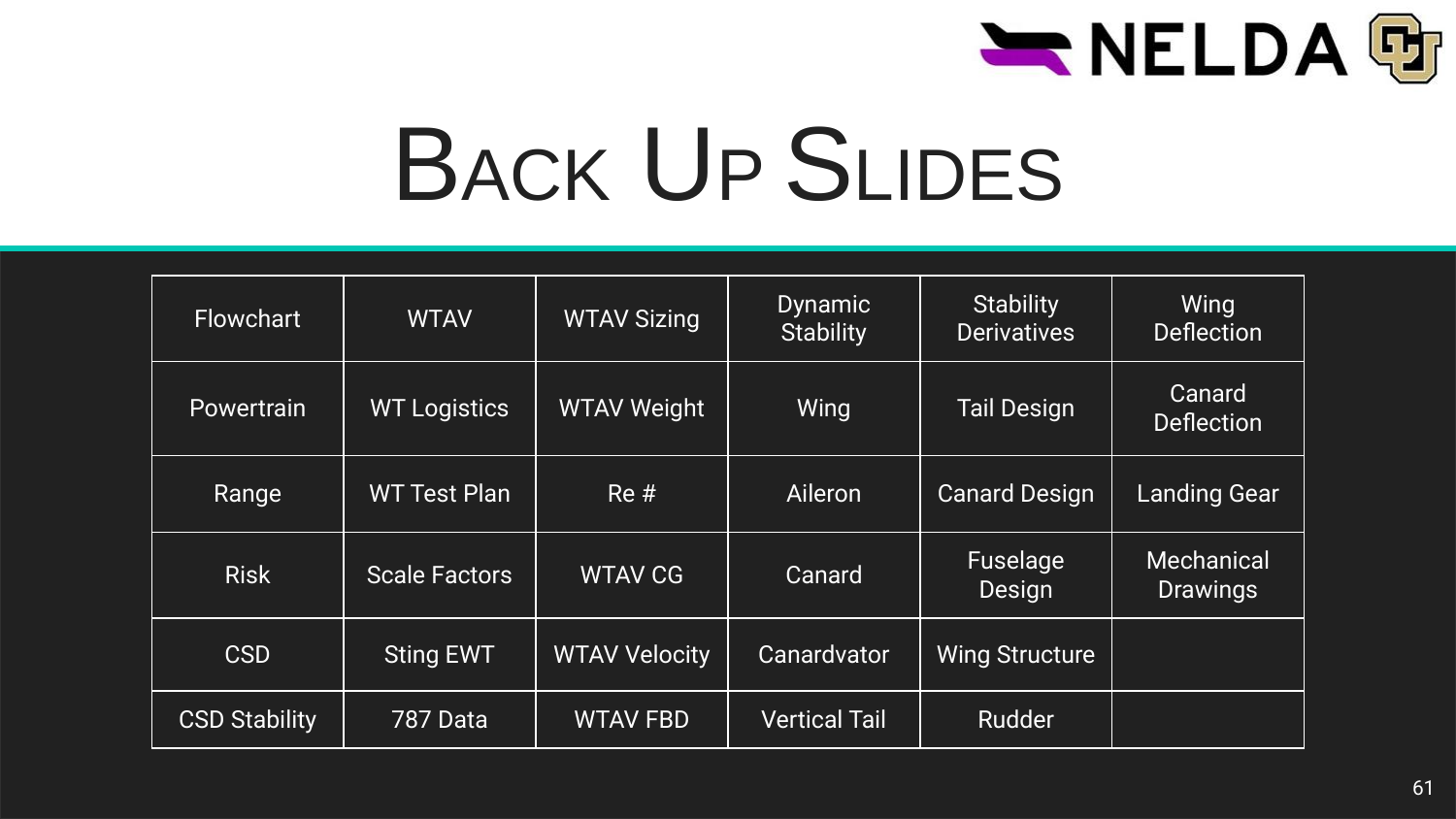

# BACK UP SLIDES

| Flowchart | WTAV | WTAV Sizing | Dynamic Stability | Stability Derivatives | Wing Deflection |
| --- | --- | --- | --- | --- | --- |
| Powertrain | WT Logistics | WTAV Weight | Wing | Tail Design | Canard Deflection |
| Range | WT Test Plan | Re # | Aileron | Canard Design | Landing Gear |
| Risk | Scale Factors | WTAV CG | Canard | Fuselage Design | Mechanical Drawings |
| CSD | Sting EWT | WTAV Velocity | Canardvator | Wing Structure |  |
| CSD Stability | 787 Data | WTAV FBD | Vertical Tail | Rudder |  |
61